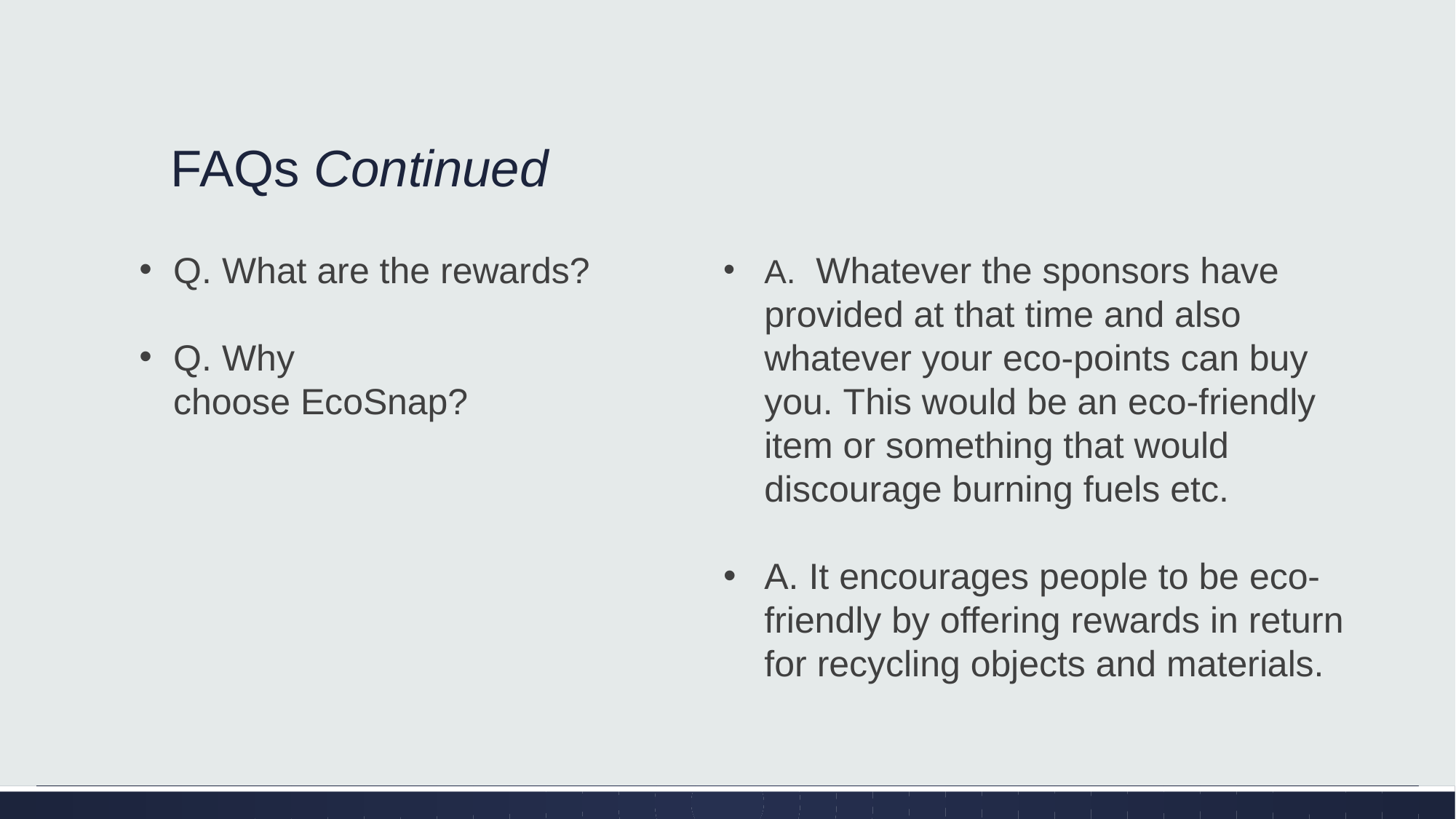

# FAQs Continued
Q. What are the rewards?

Q. Why choose EcoSnap?
A.  Whatever the sponsors have provided at that time and also whatever your eco-points can buy you. This would be an eco-friendly item or something that would discourage burning fuels etc.

A. It encourages people to be eco-friendly by offering rewards in return for recycling objects and materials.